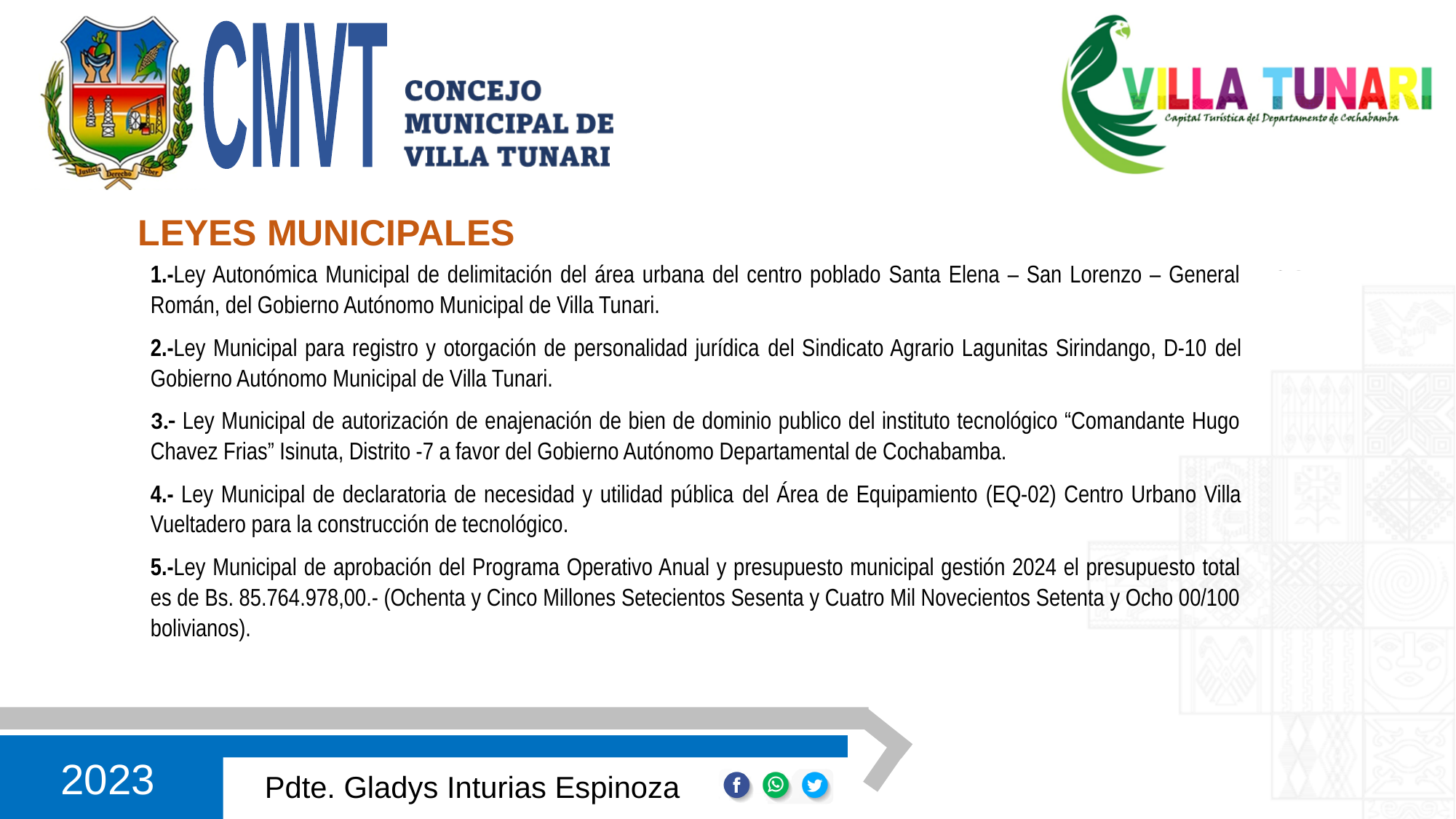

LEYES MUNICIPALES
1.-Ley Autonómica Municipal de delimitación del área urbana del centro poblado Santa Elena – San Lorenzo – General Román, del Gobierno Autónomo Municipal de Villa Tunari.
2.-Ley Municipal para registro y otorgación de personalidad jurídica del Sindicato Agrario Lagunitas Sirindango, D-10 del Gobierno Autónomo Municipal de Villa Tunari.
3.- Ley Municipal de autorización de enajenación de bien de dominio publico del instituto tecnológico “Comandante Hugo Chavez Frias” Isinuta, Distrito -7 a favor del Gobierno Autónomo Departamental de Cochabamba.
4.- Ley Municipal de declaratoria de necesidad y utilidad pública del Área de Equipamiento (EQ-02) Centro Urbano Villa Vueltadero para la construcción de tecnológico.
5.-Ley Municipal de aprobación del Programa Operativo Anual y presupuesto municipal gestión 2024 el presupuesto total es de Bs. 85.764.978,00.- (Ochenta y Cinco Millones Setecientos Sesenta y Cuatro Mil Novecientos Setenta y Ocho 00/100 bolivianos).